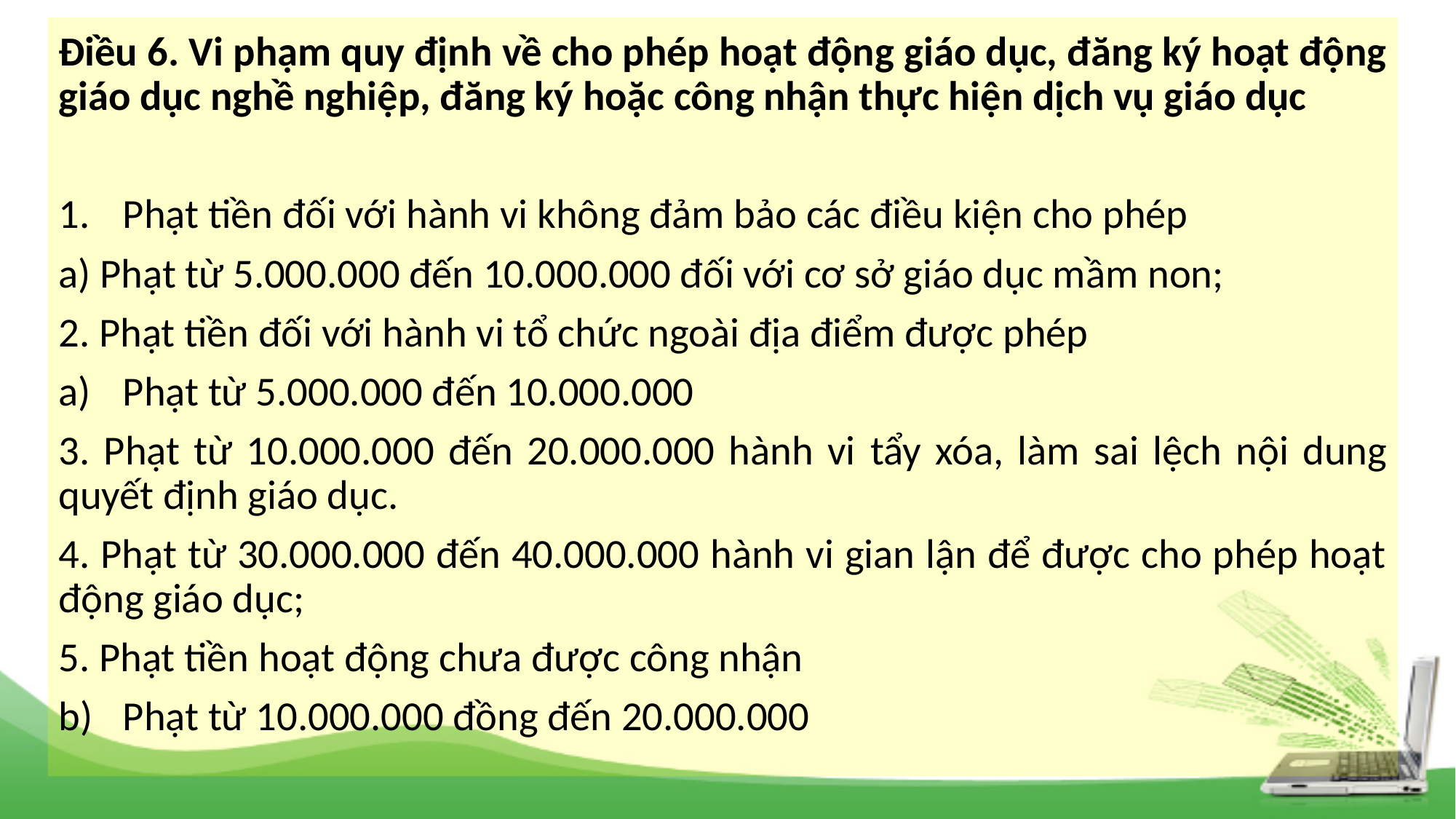

Điều 6. Vi phạm quy định về cho phép hoạt động giáo dục, đăng ký hoạt động giáo dục nghề nghiệp, đăng ký hoặc công nhận thực hiện dịch vụ giáo dục

Phạt tiền đối với hành vi không đảm bảo các điều kiện cho phép
a) Phạt từ 5.000.000 đến 10.000.000 đối với cơ sở giáo dục mầm non;
2. Phạt tiền đối với hành vi tổ chức ngoài địa điểm được phép
Phạt từ 5.000.000 đến 10.000.000
3. Phạt từ 10.000.000 đến 20.000.000 hành vi tẩy xóa, làm sai lệch nội dung quyết định giáo dục.
4. Phạt từ 30.000.000 đến 40.000.000 hành vi gian lận để được cho phép hoạt động giáo dục;
5. Phạt tiền hoạt động chưa được công nhận
Phạt từ 10.000.000 đồng đến 20.000.000